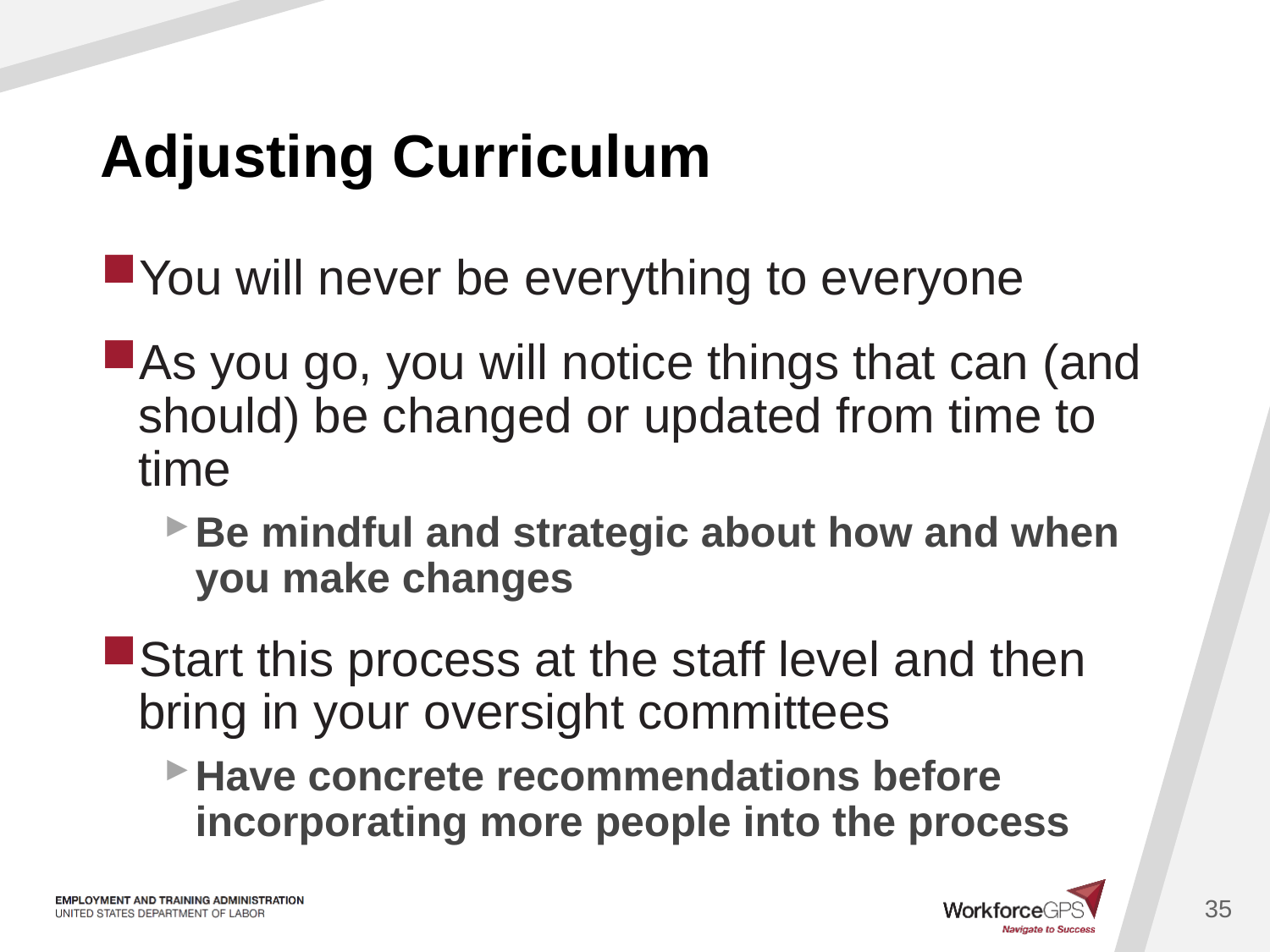

# Adjusting Curriculum
You will never be everything to everyone
As you go, you will notice things that can (and should) be changed or updated from time to time
Be mindful and strategic about how and when you make changes
Start this process at the staff level and then bring in your oversight committees
Have concrete recommendations before incorporating more people into the process

35